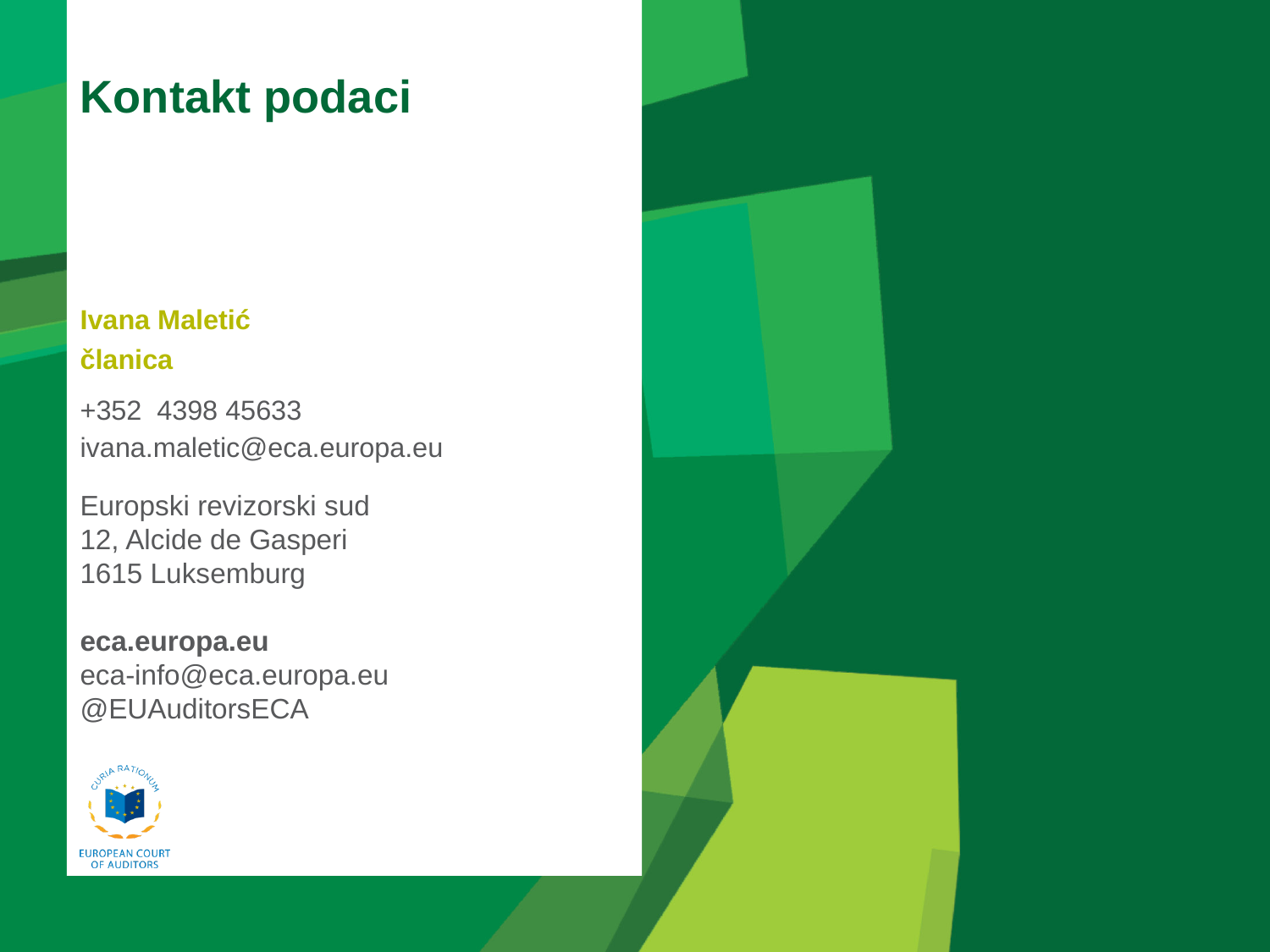

# Kontakt podaci
Ivana Maletić
članica
+352  4398 45633
ivana.maletic@eca.europa.eu
Europski revizorski sud
12, Alcide de Gasperi
1615 Luksemburg

eca.europa.eu
eca-info@eca.europa.eu
@EUAuditorsECA
40